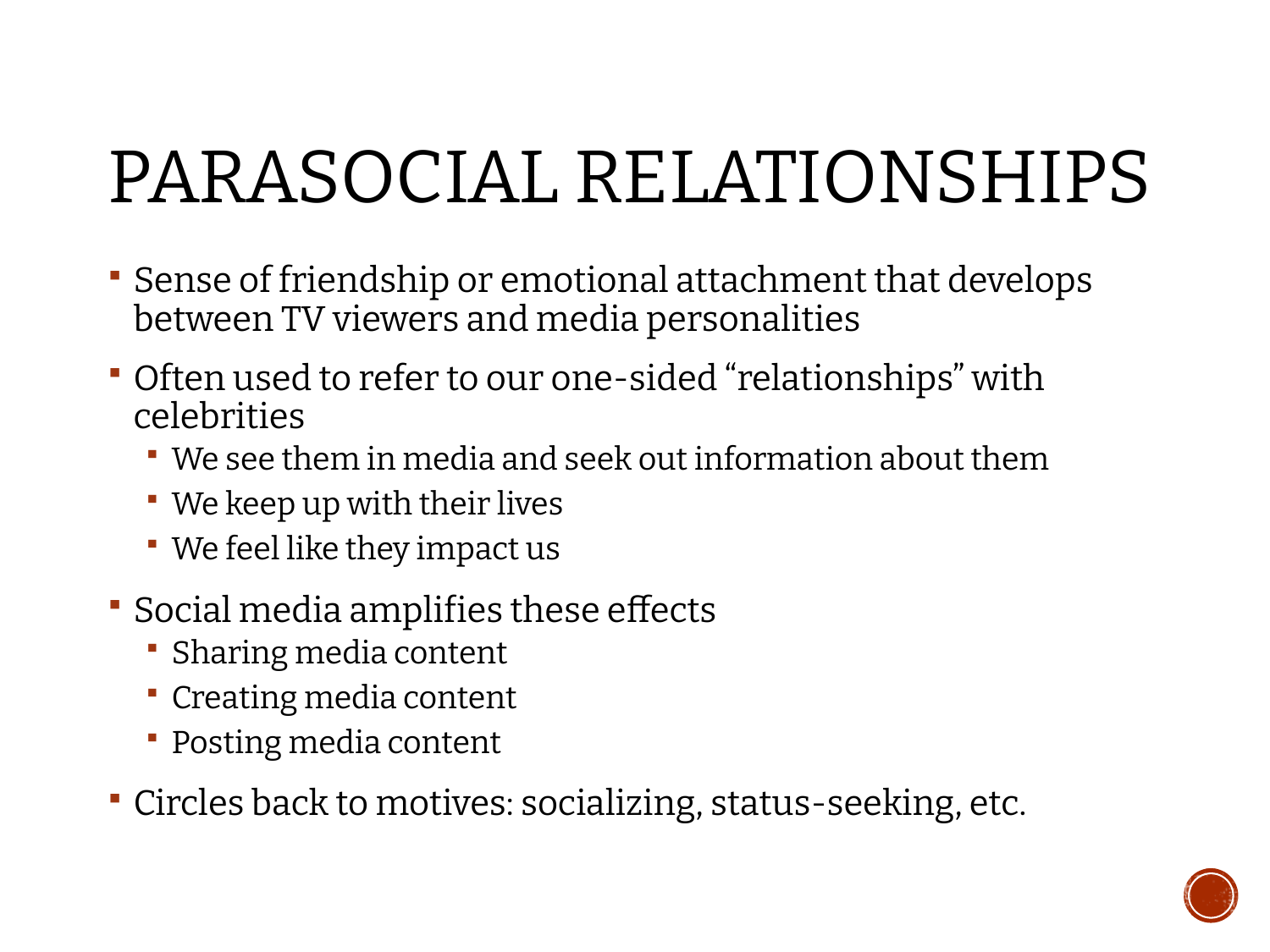

# Parasocial Relationships
Sense of friendship or emotional attachment that develops between TV viewers and media personalities
Often used to refer to our one-sided “relationships” with celebrities
We see them in media and seek out information about them
We keep up with their lives
We feel like they impact us
Social media amplifies these effects
Sharing media content
Creating media content
Posting media content
Circles back to motives: socializing, status-seeking, etc.